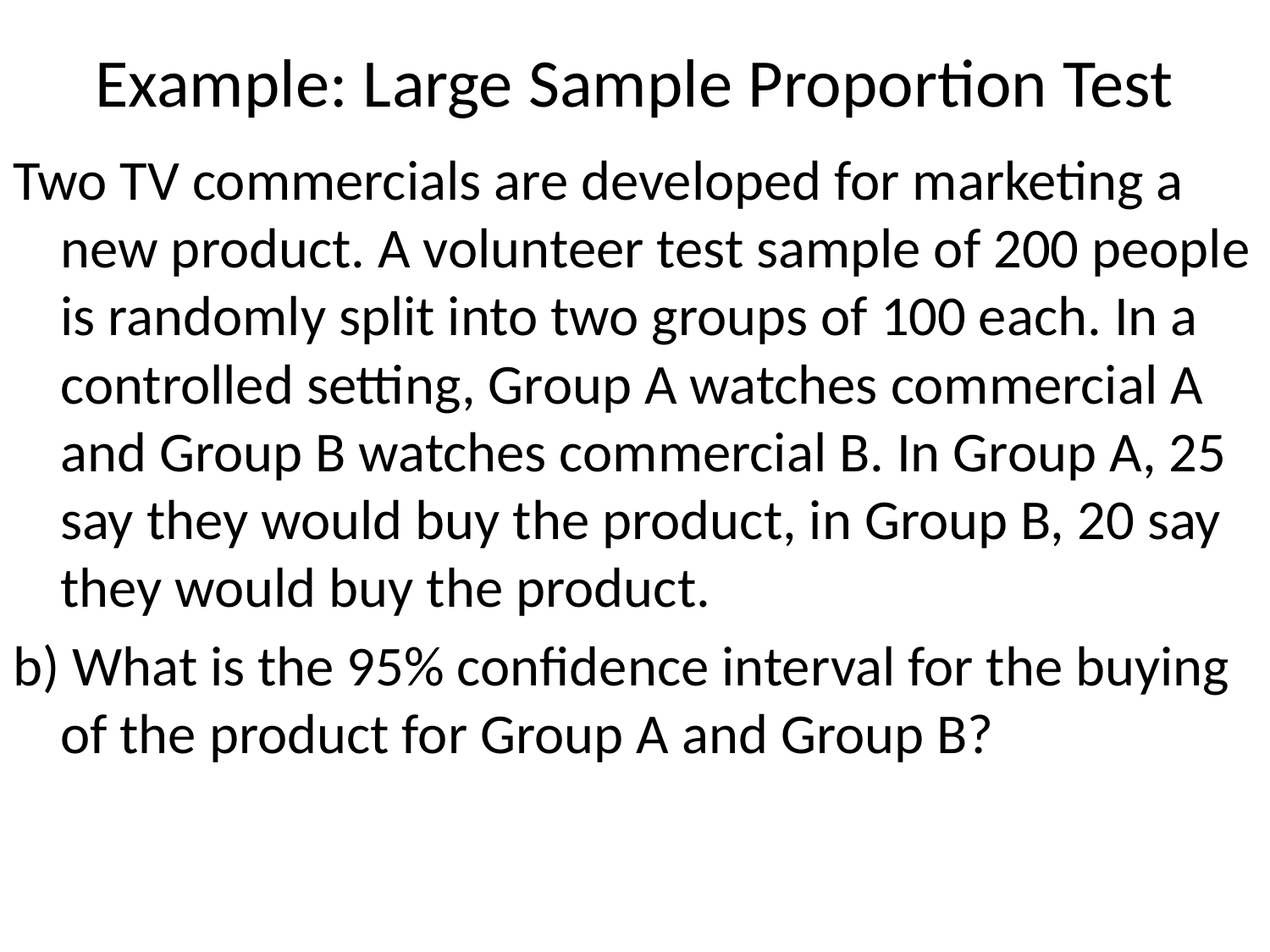

# Example: Large Sample Proportion Test
Two TV commercials are developed for marketing a new product. A volunteer test sample of 200 people is randomly split into two groups of 100 each. In a controlled setting, Group A watches commercial A and Group B watches commercial B. In Group A, 25 say they would buy the product, in Group B, 20 say they would buy the product.
b) What is the 95% confidence interval for the buying of the product for Group A and Group B?